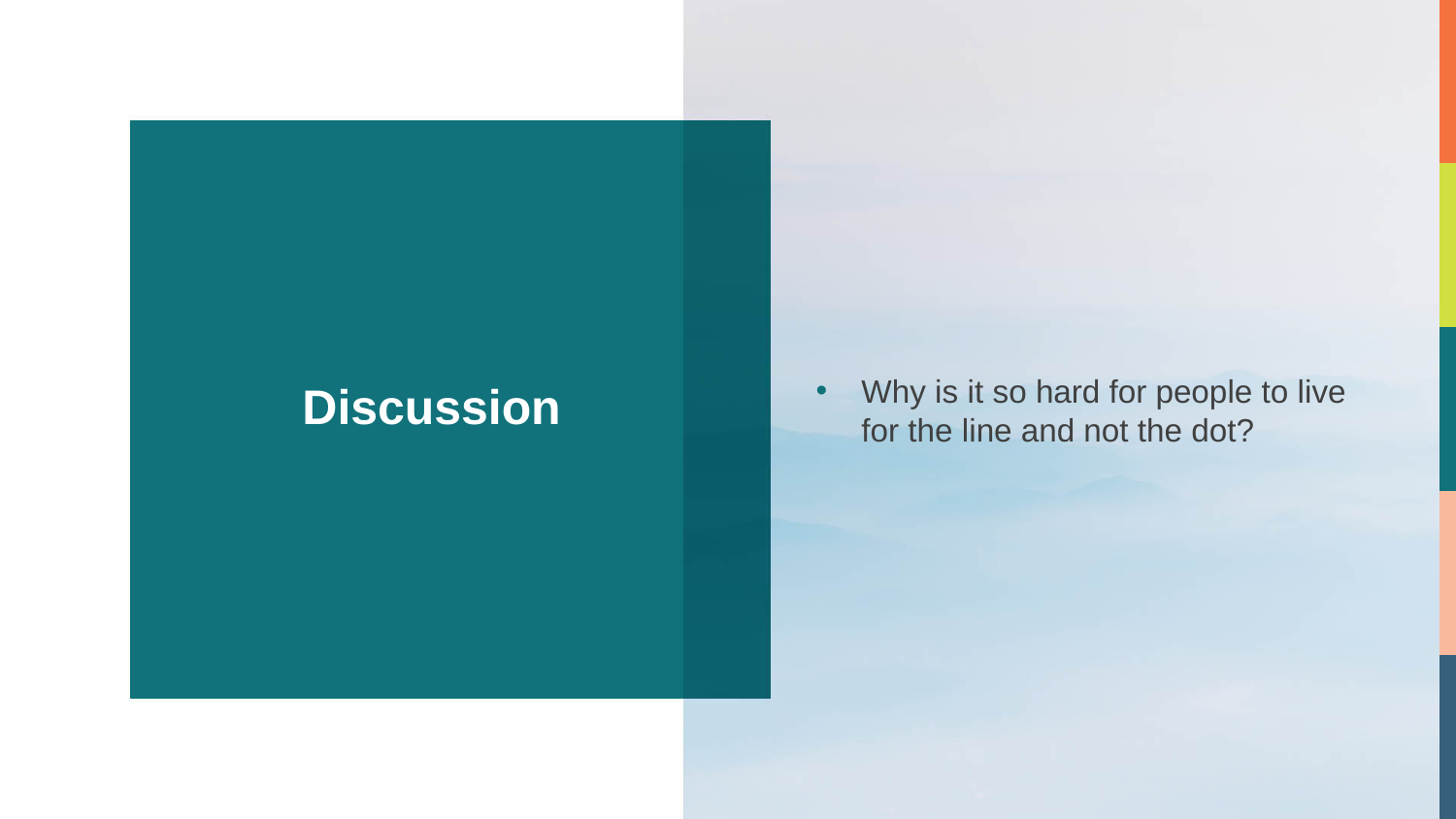

Discussion
Why is it so hard for people to live for the line and not the dot?